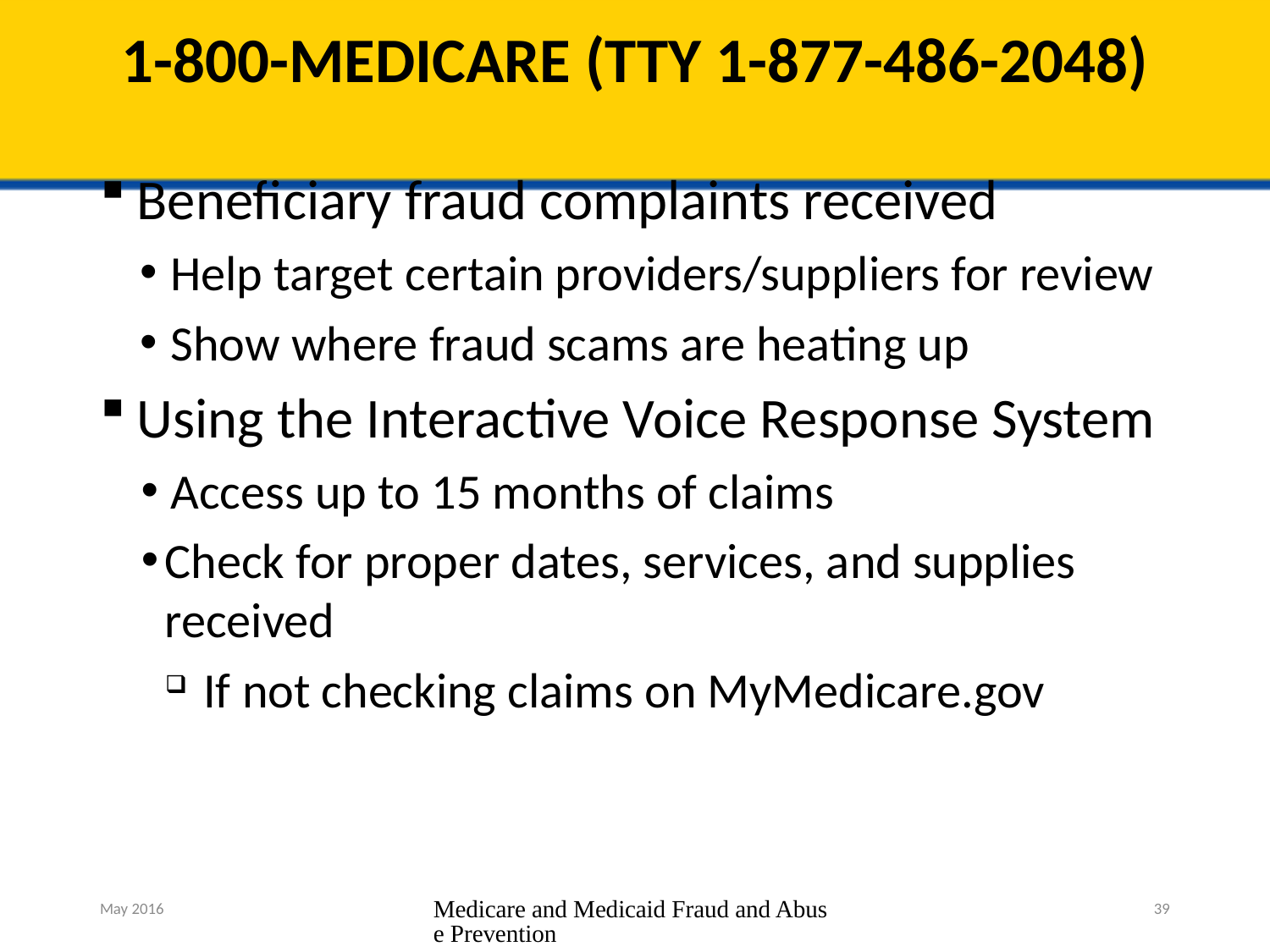

# 1-800-MEDICARE (TTY 1-877-486-2048)
Beneficiary fraud complaints received
Help target certain providers/suppliers for review
Show where fraud scams are heating up
Using the Interactive Voice Response System
Access up to 15 months of claims
Check for proper dates, services, and supplies received
If not checking claims on MyMedicare.gov

May 2016
Medicare and Medicaid Fraud and Abuse Prevention
39